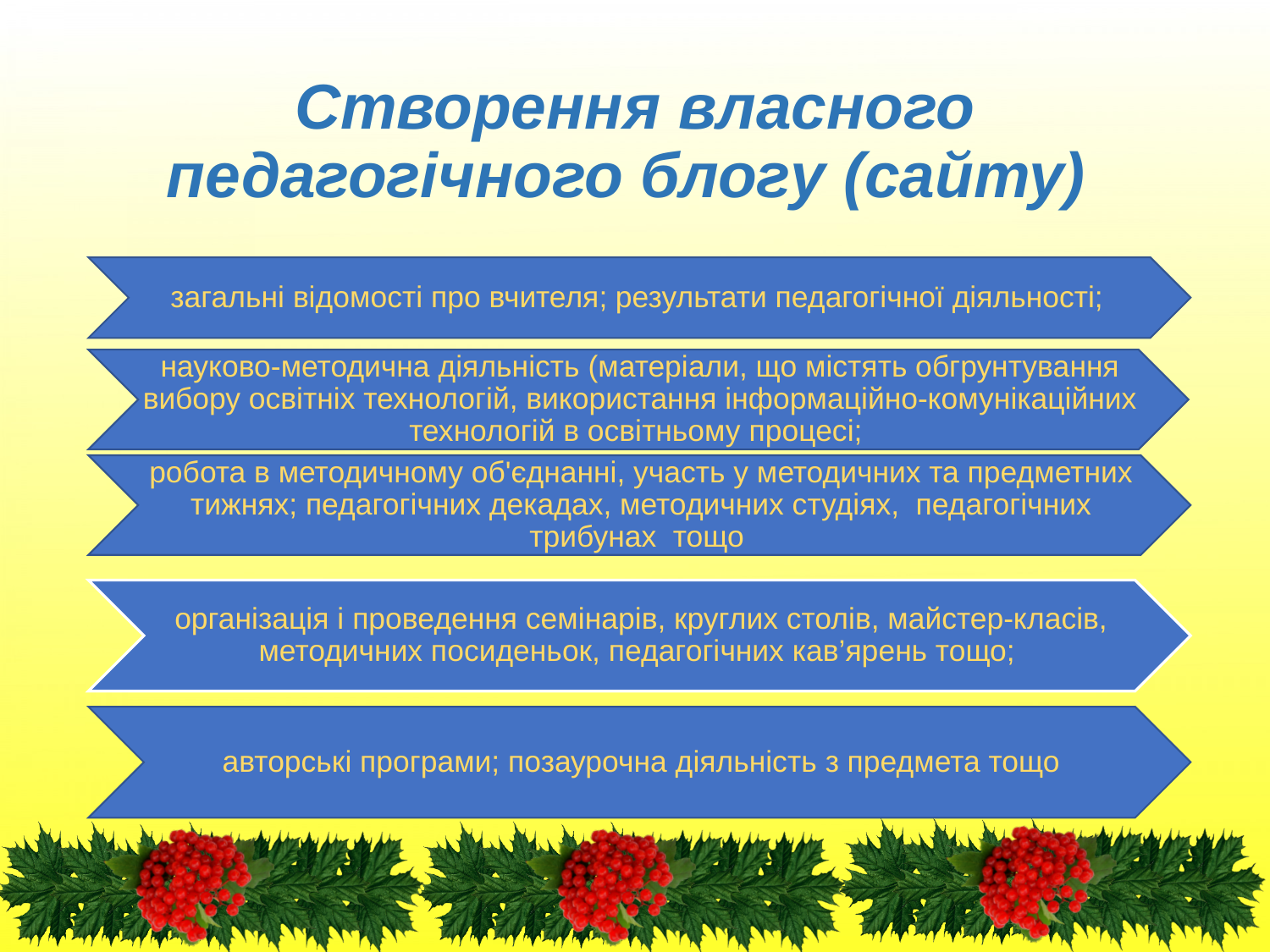

# Cтворення власного педагогічного блогу (сайту)
загальні відомості про вчителя; результати педагогічної діяльності;
науково-методична діяльність (матеріали, що містять обгрунтування вибору освітніх технологій, використання інформаційно-комунікаційних технологій в освітньому процесі;
робота в методичному об'єднанні, участь у методичних та предметних тижнях; педагогічних декадах, методичних студіях,  педагогічних трибунах  тощо
організація і проведення семінарів, кру­глих столів, майстер-класів, методичних посиденьок, педагогічних кав’ярень тощо;
авторські програми; позаурочна діяльність з предмета тощо